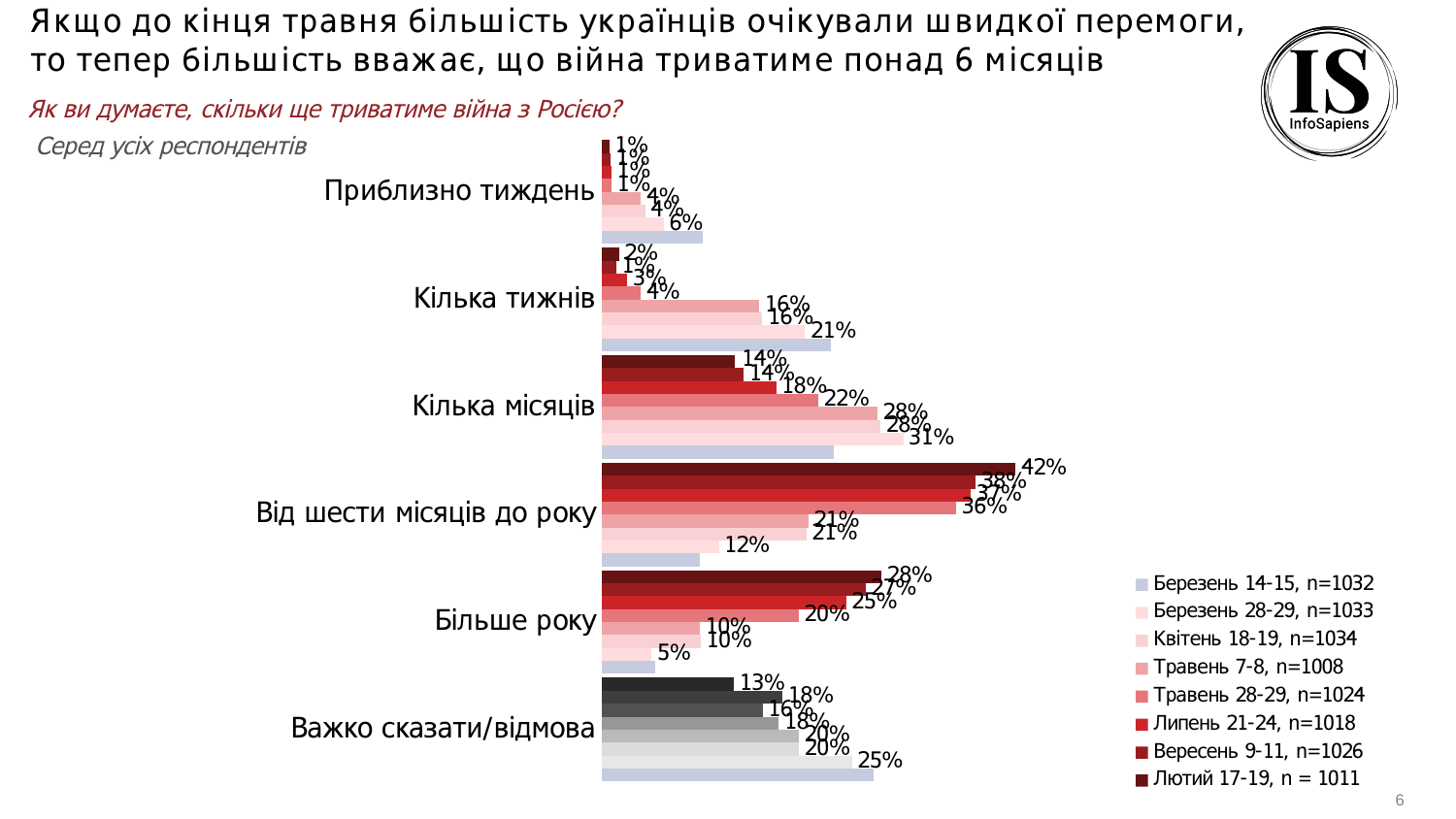

Якщо до кінця травня більшість українців очікували швидкої перемоги,
то тепер більшість вважає, що війна триватиме понад 6 місяців
Як ви думаєте, скільки ще триватиме війна з Росією?

### Chart

| Category | Лютий 17-19, n = 1011 | Вересень 9-11, n=1026 | Липень 21-24, n=1018 | Травень 28-29, n=1024 | Травень 7-8, n=1008 | Квітень 18-19, n=1034 | Березень 28-29, n=1033 | Березень 14-15, n=1032 |
|---|---|---|---|---|---|---|---|---|
| Приблизно тиждень | 0.0078 | 0.0094 | 0.01 | 0.01 | 0.04 | 0.0443 | 0.0632 | 0.1024 |
| Кілька тижнів | 0.0176 | 0.0147 | 0.0262 | 0.04 | 0.16 | 0.1633 | 0.2066 | 0.2324 |
| Кілька місяців | 0.1357 | 0.1443 | 0.1772 | 0.22 | 0.28 | 0.2833 | 0.3062 | 0.2357 |
| Від шести місяців до року | 0.4202 | 0.3799 | 0.3747 | 0.36 | 0.21 | 0.208 | 0.1191 | 0.0997 |
| Більше року | 0.2843 | 0.2678 | 0.2483 | 0.2 | 0.1 | 0.1007 | 0.0508 | 0.054 |
| Важко сказати/відмова | 0.1344 | 0.1838 | 0.1636 | 0.18 | 0.2 | 0.2004 | 0.2541 | 0.276 |
Серед усіх респондентів